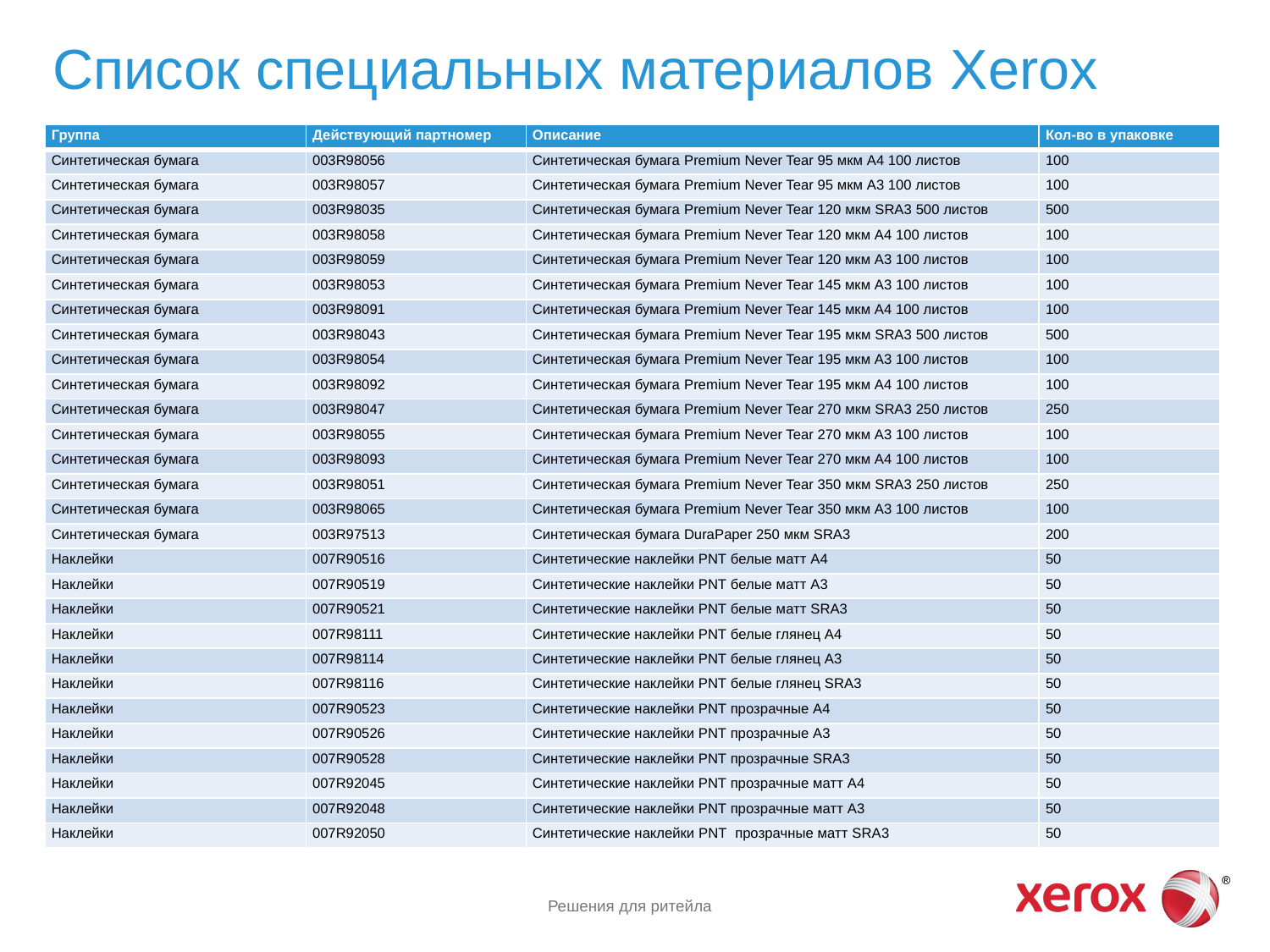

# Список специальных материалов Xerox
| Группа | Действующий партномер | Описание | Кол-во в упаковке |
| --- | --- | --- | --- |
| Синтетическая бумага | 003R98056 | Синтетическая бумага Premium Never Tear 95 мкм A4 100 листов | 100 |
| Синтетическая бумага | 003R98057 | Синтетическая бумага Premium Never Tear 95 мкм A3 100 листов | 100 |
| Синтетическая бумага | 003R98035 | Синтетическая бумага Premium Never Tear 120 мкм SRA3 500 листов | 500 |
| Синтетическая бумага | 003R98058 | Синтетическая бумага Premium Never Tear 120 мкм A4 100 листов | 100 |
| Синтетическая бумага | 003R98059 | Синтетическая бумага Premium Never Tear 120 мкм A3 100 листов | 100 |
| Синтетическая бумага | 003R98053 | Синтетическая бумага Premium Never Tear 145 мкм A3 100 листов | 100 |
| Синтетическая бумага | 003R98091 | Синтетическая бумага Premium Never Tear 145 мкм A4 100 листов | 100 |
| Синтетическая бумага | 003R98043 | Синтетическая бумага Premium Never Tear 195 мкм SRA3 500 листов | 500 |
| Синтетическая бумага | 003R98054 | Синтетическая бумага Premium Never Tear 195 мкм A3 100 листов | 100 |
| Синтетическая бумага | 003R98092 | Синтетическая бумага Premium Never Tear 195 мкм A4 100 листов | 100 |
| Синтетическая бумага | 003R98047 | Синтетическая бумага Premium Never Tear 270 мкм SRA3 250 листов | 250 |
| Синтетическая бумага | 003R98055 | Синтетическая бумага Premium Never Tear 270 мкм A3 100 листов | 100 |
| Синтетическая бумага | 003R98093 | Синтетическая бумага Premium Never Tear 270 мкм A4 100 листов | 100 |
| Синтетическая бумага | 003R98051 | Синтетическая бумага Premium Never Tear 350 мкм SRA3 250 листов | 250 |
| Синтетическая бумага | 003R98065 | Синтетическая бумага Premium Never Tear 350 мкм A3 100 листов | 100 |
| Синтетическая бумага | 003R97513 | Синтетическая бумага DuraPaper 250 мкм SRA3 | 200 |
| Наклейки | 007R90516 | Синтетические наклейки PNT белые матт А4 | 50 |
| Наклейки | 007R90519 | Синтетические наклейки PNT белые матт А3 | 50 |
| Наклейки | 007R90521 | Синтетические наклейки PNT белые матт SRA3 | 50 |
| Наклейки | 007R98111 | Синтетические наклейки PNT белые глянец А4 | 50 |
| Наклейки | 007R98114 | Синтетические наклейки PNT белые глянец А3 | 50 |
| Наклейки | 007R98116 | Синтетические наклейки PNT белые глянец SRA3 | 50 |
| Наклейки | 007R90523 | Синтетические наклейки PNT прозрачные А4 | 50 |
| Наклейки | 007R90526 | Синтетические наклейки PNT прозрачные А3 | 50 |
| Наклейки | 007R90528 | Синтетические наклейки PNT прозрачные SRA3 | 50 |
| Наклейки | 007R92045 | Синтетические наклейки PNT прозрачные матт А4 | 50 |
| Наклейки | 007R92048 | Синтетические наклейки PNT прозрачные матт А3 | 50 |
| Наклейки | 007R92050 | Синтетические наклейки PNT прозрачные матт SRA3 | 50 |
Решения для ритейла